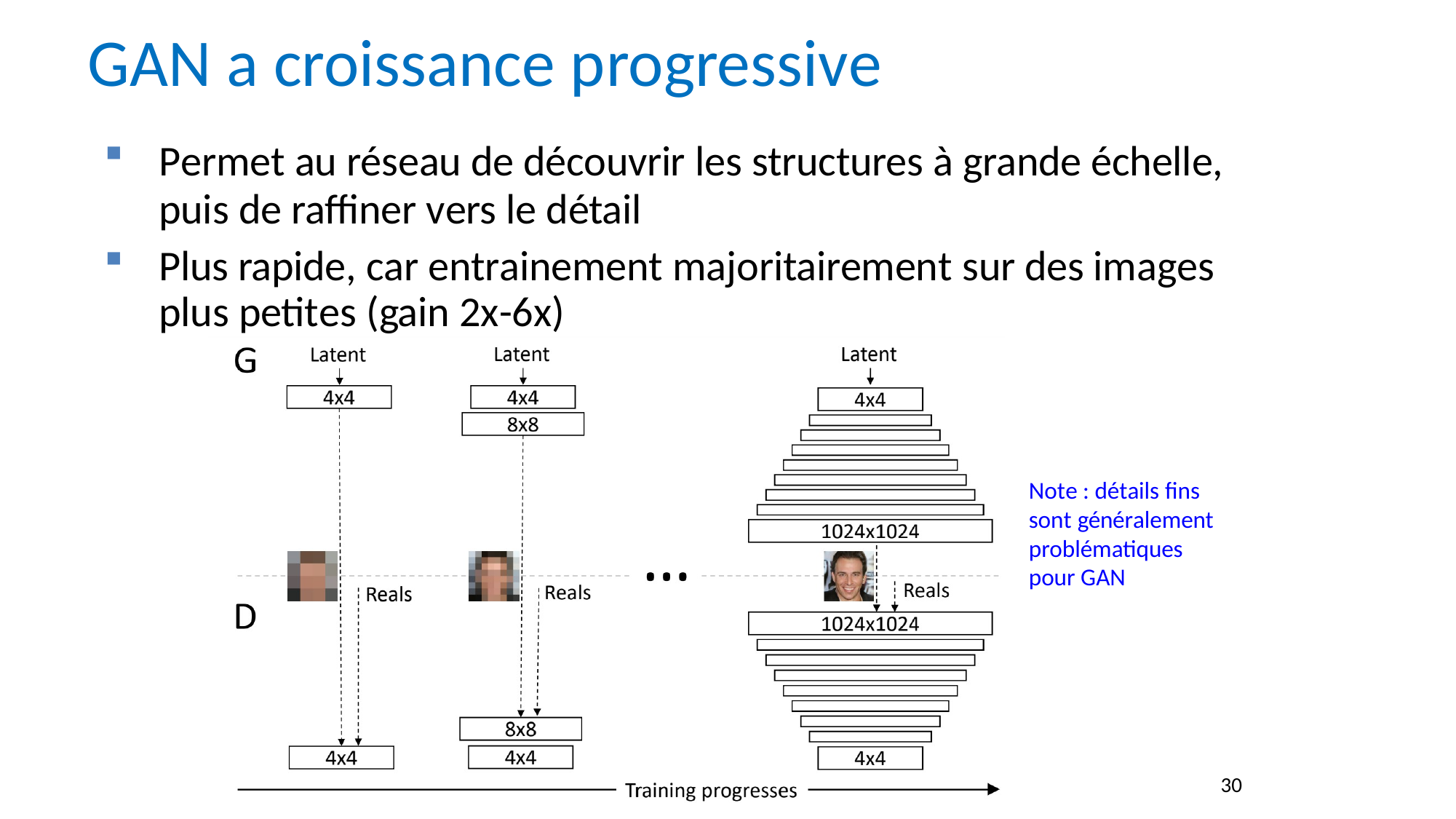

GAN a croissance progressive
Permet au réseau de découvrir les structures à grande échelle, puis de raffiner vers le détail
Plus rapide, car entrainement majoritairement sur des images plus petites (gain 2x-6x)

Note : détails fins sont généralement problématiques pour GAN
30